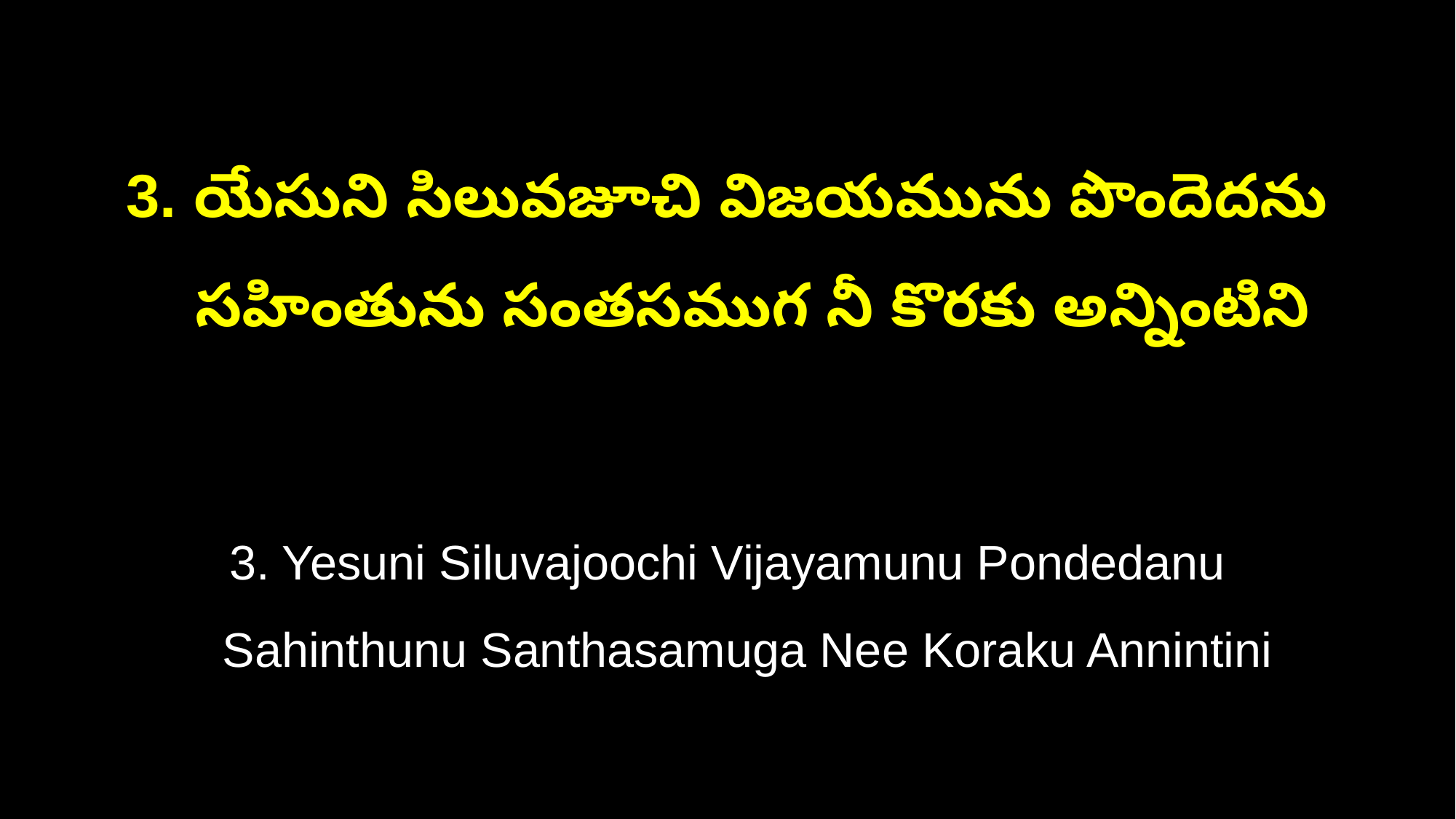

3. యేసుని సిలువజూచి విజయమును పొందెదను
   సహింతును సంతసముగ నీ కొరకు అన్నింటిని
3. Yesuni Siluvajoochi Vijayamunu Pondedanu
   Sahinthunu Santhasamuga Nee Koraku Annintini